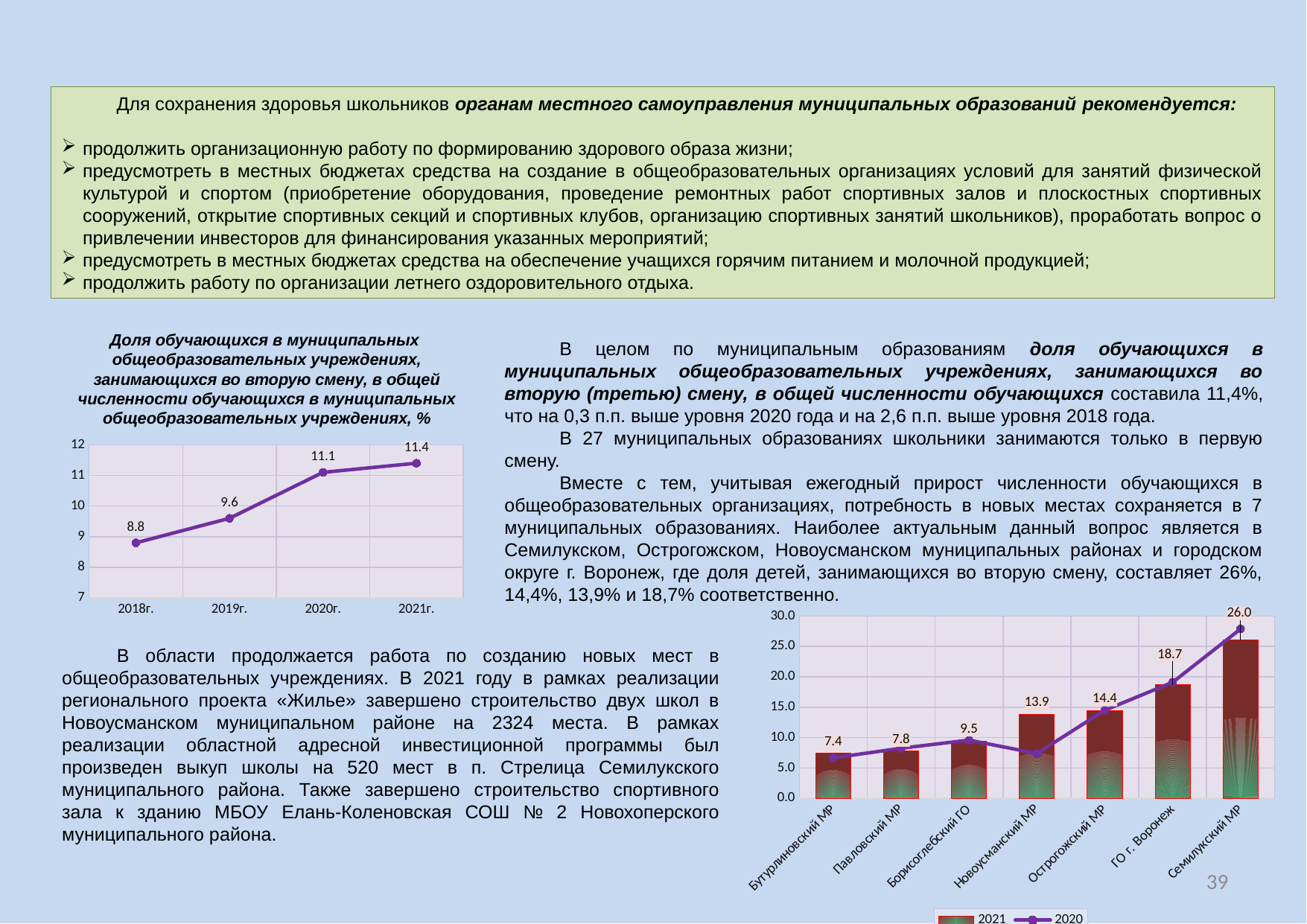

Для сохранения здоровья школьников органам местного самоуправления муниципальных образований рекомендуется:

продолжить организационную работу по формированию здорового образа жизни;
предусмотреть в местных бюджетах средства на создание в общеобразовательных организациях условий для занятий физической культурой и спортом (приобретение оборудования, проведение ремонтных работ спортивных залов и плоскостных спортивных сооружений, открытие спортивных секций и спортивных клубов, организацию спортивных занятий школьников), проработать вопрос о привлечении инвесторов для финансирования указанных мероприятий;
предусмотреть в местных бюджетах средства на обеспечение учащихся горячим питанием и молочной продукцией;
продолжить работу по организации летнего оздоровительного отдыха.
Доля обучающихся в муниципальных
общеобразовательных учреждениях, занимающихся во вторую смену, в общей численности обучающихся в муниципальных общеобразовательных учреждениях, %
В целом по муниципальным образованиям доля обучающихся в муниципальных общеобразовательных учреждениях, занимающихся во вторую (третью) смену, в общей численности обучающихся составила 11,4%, что на 0,3 п.п. выше уровня 2020 года и на 2,6 п.п. выше уровня 2018 года.
В 27 муниципальных образованиях школьники занимаются только в первую смену.
Вместе с тем, учитывая ежегодный прирост численности обучающихся в общеобразовательных организациях, потребность в новых местах сохраняется в 7 муниципальных образованиях. Наиболее актуальным данный вопрос является в Семилукском, Острогожском, Новоусманском муниципальных районах и городском округе г. Воронеж, где доля детей, занимающихся во вторую смену, составляет 26%, 14,4%, 13,9% и 18,7% соответственно.

### Chart

| Category |  |
|---|---|
| 2018г. | 8.8 |
| 2019г. | 9.6 |
| 2020г. | 11.1 |
| 2021г. | 11.4 |

### Chart

| Category | 2021 | 2020 |
|---|---|---|
| Бутурлиновский МР | 7.430000000000001 | 6.6499999999999995 |
| Павловский МР | 7.7700000000000005 | 8.239999999999998 |
| Борисоглебский ГО | 9.450000000000001 | 9.58 |
| Новоусманский МР | 13.860000000000001 | 7.37 |
| Острогожский МР | 14.41 | 14.49 |
| ГО г. Воронеж | 18.66 | 19.1 |
| Семилукский МР | 26.0 | 27.87 |
В области продолжается работа по созданию новых мест в общеобразовательных учреждениях. В 2021 году в рамках реализации регионального проекта «Жилье» завершено строительство двух школ в Новоусманском муниципальном районе на 2324 места. В рамках реализации областной адресной инвестиционной программы был произведен выкуп школы на 520 мест в п. Стрелица Семилукского муниципального района. Также завершено строительство спортивного зала к зданию МБОУ Елань-Коленовская СОШ № 2 Новохоперского муниципального района.

39